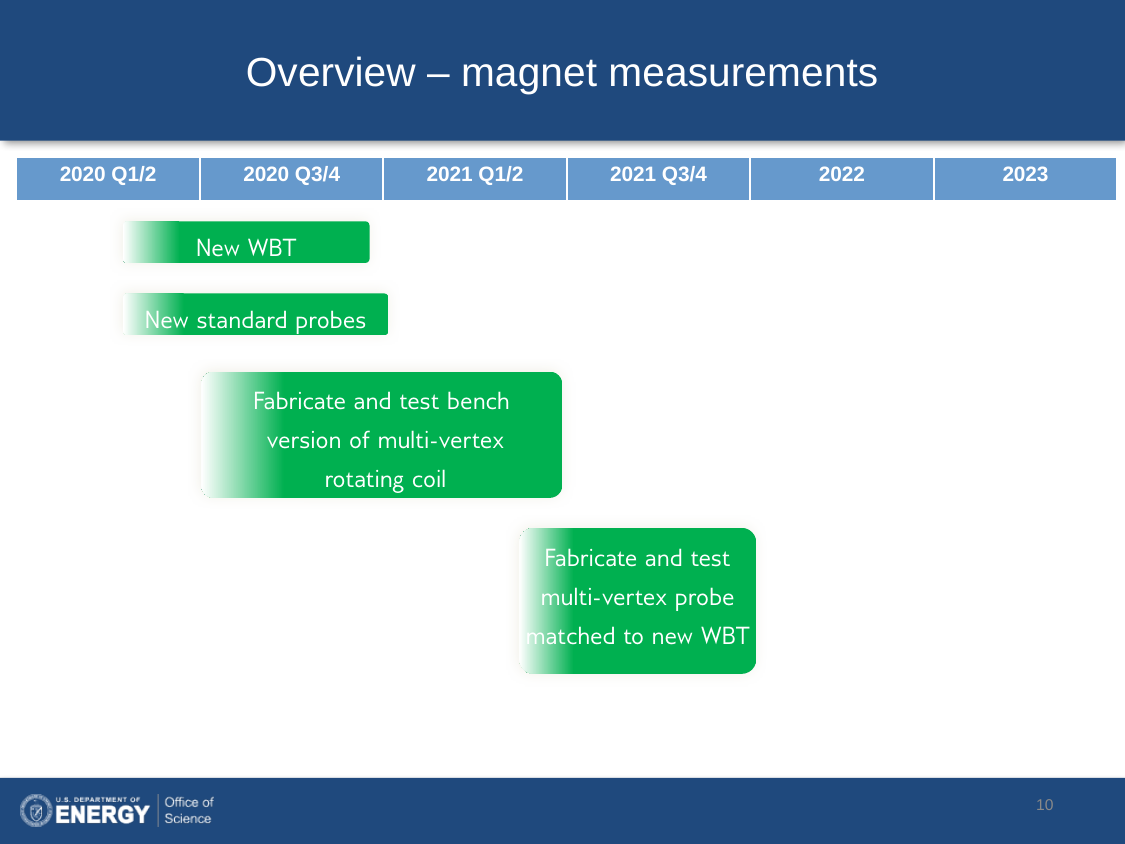

# Overview – magnet measurements
| 2020 Q1/2 | 2020 Q3/4 | 2021 Q1/2 | 2021 Q3/4 | 2022 | 2023 |
| --- | --- | --- | --- | --- | --- |
New WBT
New standard probes
Fabricate and test bench
 version of multi-vertex
 rotating coil
Fabricate and test multi-vertex probe matched to new WBT
10